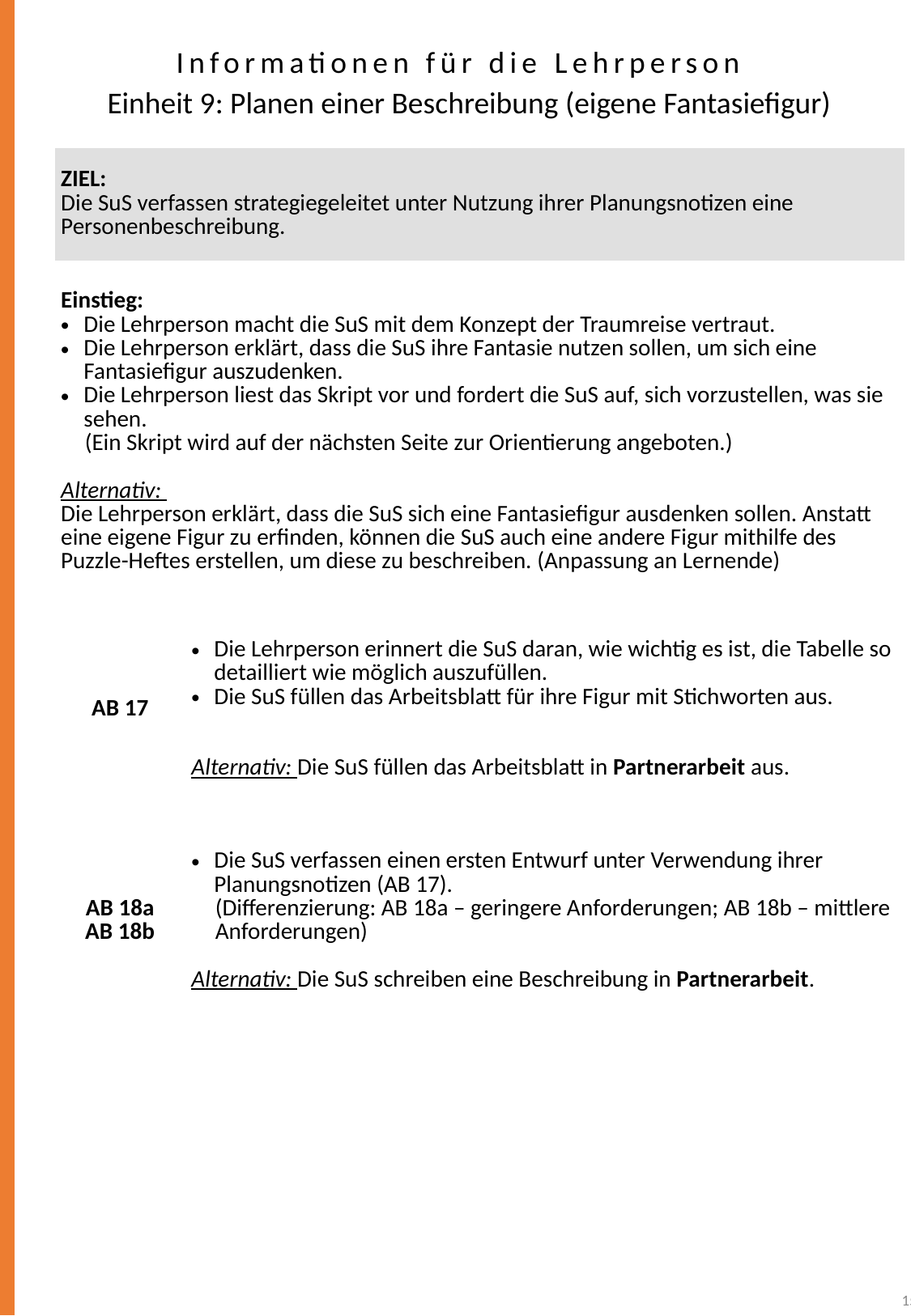

Informationen für die Lehrperson
Einheit 9: Planen einer Beschreibung (eigene Fantasiefigur)
| ZIEL: Die SuS verfassen strategiegeleitet unter Nutzung ihrer Planungsnotizen eine Personenbeschreibung. |  |
| --- | --- |
| Einstieg: Die Lehrperson macht die SuS mit dem Konzept der Traumreise vertraut. Die Lehrperson erklärt, dass die SuS ihre Fantasie nutzen sollen, um sich eine Fantasiefigur auszudenken. Die Lehrperson liest das Skript vor und fordert die SuS auf, sich vorzustellen, was sie sehen. (Ein Skript wird auf der nächsten Seite zur Orientierung angeboten.) Alternativ: Die Lehrperson erklärt, dass die SuS sich eine Fantasiefigur ausdenken sollen. Anstatt eine eigene Figur zu erfinden, können die SuS auch eine andere Figur mithilfe des Puzzle-Heftes erstellen, um diese zu beschreiben. (Anpassung an Lernende) |  |
| AB 17 | Die Lehrperson erinnert die SuS daran, wie wichtig es ist, die Tabelle so detailliert wie möglich auszufüllen. Die SuS füllen das Arbeitsblatt für ihre Figur mit Stichworten aus. Alternativ: Die SuS füllen das Arbeitsblatt in Partnerarbeit aus. |
| AB 18a AB 18b | Die SuS verfassen einen ersten Entwurf unter Verwendung ihrer Planungsnotizen (AB 17). (Differenzierung: AB 18a – geringere Anforderungen; AB 18b – mittlere Anforderungen) Alternativ: Die SuS schreiben eine Beschreibung in Partnerarbeit. |
151